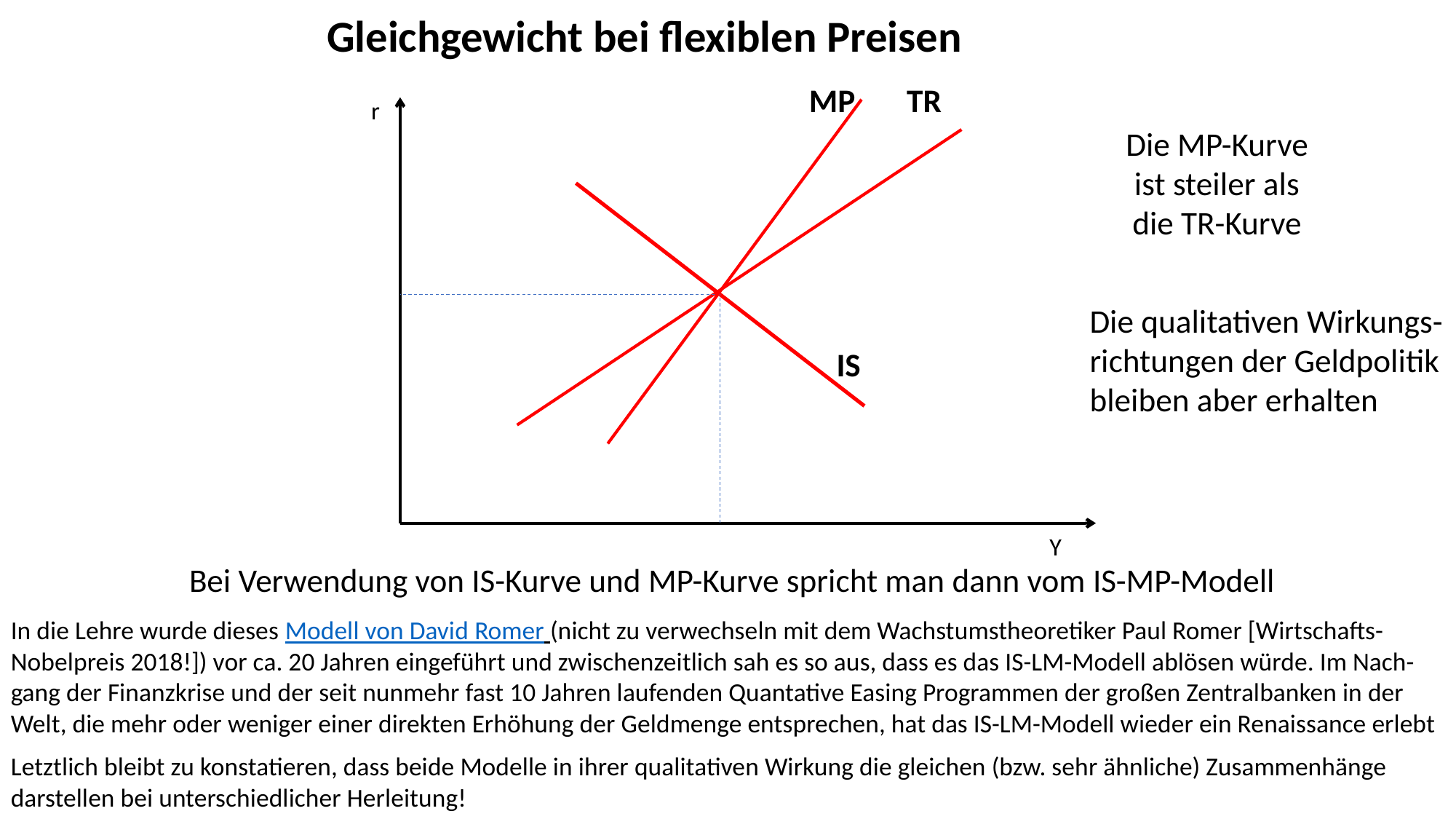

Gleichgewicht bei flexiblen Preisen
MP
TR
r
Die MP-Kurve
ist steiler als
die TR-Kurve
Die qualitativen Wirkungs- richtungen der Geldpolitik bleiben aber erhalten
IS
Y
Bei Verwendung von IS-Kurve und MP-Kurve spricht man dann vom IS-MP-Modell
In die Lehre wurde dieses Modell von David Romer (nicht zu verwechseln mit dem Wachstumstheoretiker Paul Romer [Wirtschafts- Nobelpreis 2018!]) vor ca. 20 Jahren eingeführt und zwischenzeitlich sah es so aus, dass es das IS-LM-Modell ablösen würde. Im Nach- gang der Finanzkrise und der seit nunmehr fast 10 Jahren laufenden Quantative Easing Programmen der großen Zentralbanken in der Welt, die mehr oder weniger einer direkten Erhöhung der Geldmenge entsprechen, hat das IS-LM-Modell wieder ein Renaissance erlebt
Letztlich bleibt zu konstatieren, dass beide Modelle in ihrer qualitativen Wirkung die gleichen (bzw. sehr ähnliche) Zusammenhänge darstellen bei unterschiedlicher Herleitung!